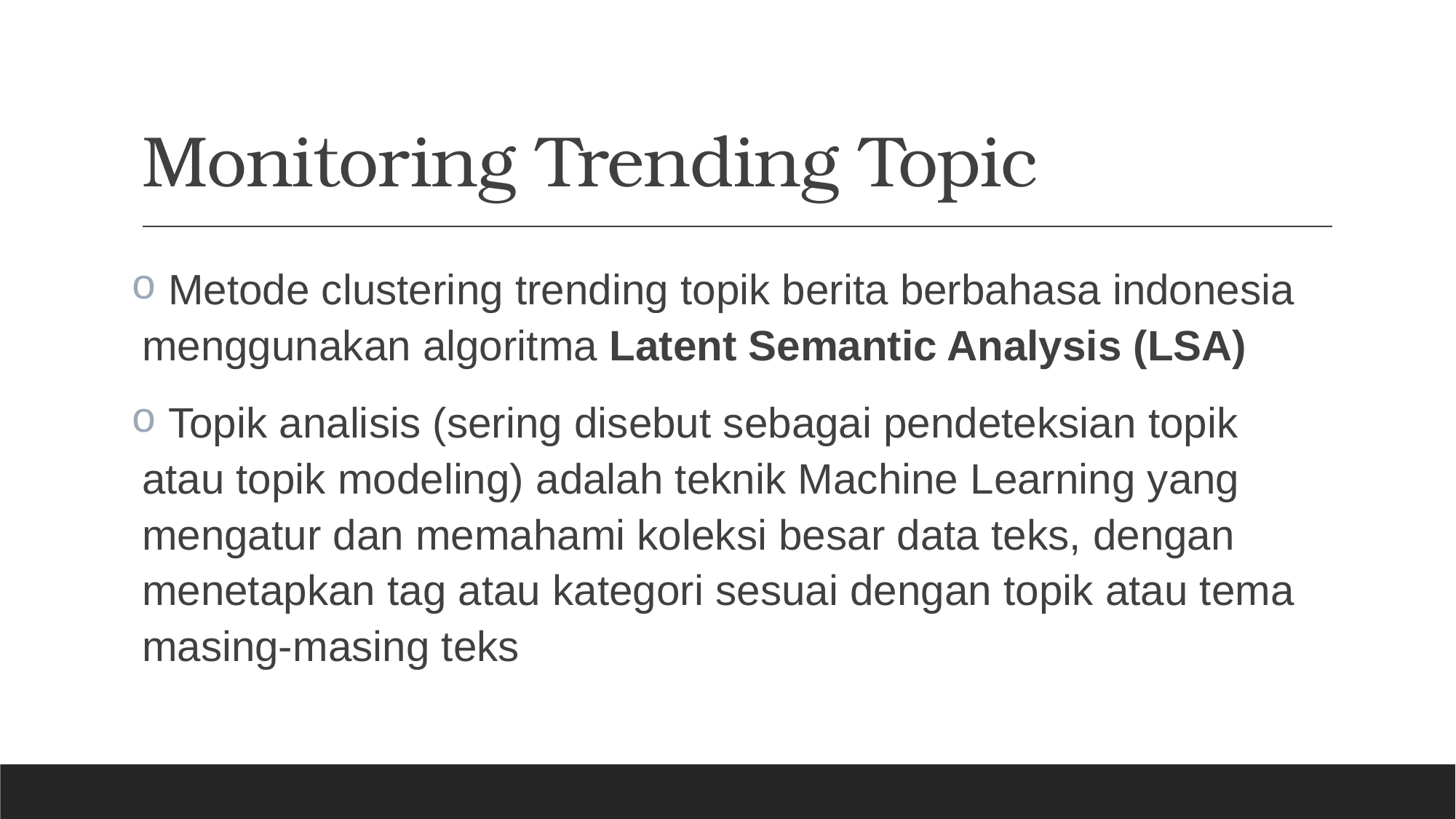

# Monitoring Trending Topic
 Metode clustering trending topik berita berbahasa indonesia menggunakan algoritma Latent Semantic Analysis (LSA)
 Topik analisis (sering disebut sebagai pendeteksian topik atau topik modeling) adalah teknik Machine Learning yang mengatur dan memahami koleksi besar data teks, dengan menetapkan tag atau kategori sesuai dengan topik atau tema masing-masing teks